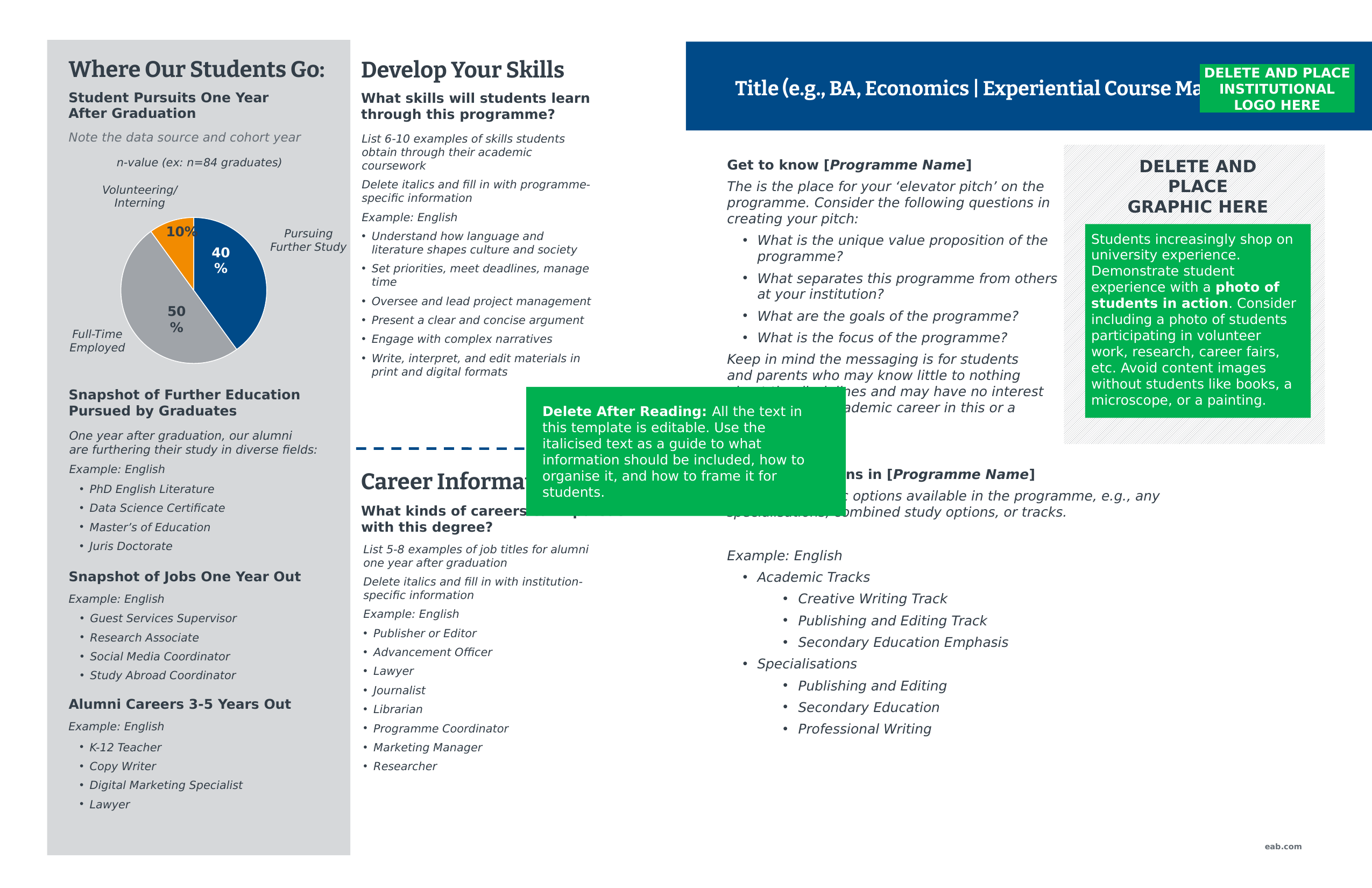

Where Our Students Go:
Develop Your Skills
DELETE AND PLACE INSTITUTIONAL LOGO HERE
Title (e.g., BA, Economics | Experiential Course Map)
Student Pursuits One Year
After Graduation
What skills will students learn through this programme?

Instructions:
This template should be used as a brainstorming tool for developing experiential course maps. Delete text after reading and replace with institution-specific information.

If using the template directly, adjust colour schemes, fonts, and organisation to match your institution.
Note the data source and cohort year
List 6-10 examples of skills students obtain through their academic coursework
Delete italics and fill in with programme-specific information
Example: English
Understand how language and literature shapes culture and society
Set priorities, meet deadlines, manage time
Oversee and lead project management
Present a clear and concise argument
Engage with complex narratives
Write, interpret, and edit materials in print and digital formats

n-value (ex: n=84 graduates)
Get to know [Programme Name]
The is the place for your ‘elevator pitch’ on the programme. Consider the following questions in creating your pitch:
What is the unique value proposition of the programme?
What separates this programme from others at your institution?
What are the goals of the programme?
What is the focus of the programme?
Keep in mind the messaging is for students
and parents who may know little to nothing about the disciplines and may have no interest
in pursuing an academic career in this or a
related discipline.
DELETE AND PLACE
GRAPHIC HERE

Students increasingly shop on university experience. Demonstrate student experience with a photo of students in action. Consider including a photo of students participating in volunteer work, research, career fairs, etc. Avoid content images without students like books, a microscope, or a painting.
Volunteering/ Interning

### Chart

| Category |  |
|---|---|
Pursuing Further Study
Full-Time Employed
Snapshot of Further Education
Pursued by Graduates
Delete After Reading: All the text in this template is editable. Use the italicised text as a guide to what information should be included, how to organise it, and how to frame it for students.
One year after graduation, our alumni
are furthering their study in diverse fields:
Example: English
Academic Options in [Programme Name]
List any academic options available in the programme, e.g., any specialisations, combined study options, or tracks.

Example: English
Academic Tracks
Creative Writing Track
Publishing and Editing Track
Secondary Education Emphasis
Specialisations
Publishing and Editing
Secondary Education
Professional Writing

Career Information
PhD English Literature
Data Science Certificate
Master’s of Education
Juris Doctorate
What kinds of careers can I pursue with this degree?
List 5-8 examples of job titles for alumni one year after graduation
Delete italics and fill in with institution-specific information
Example: English
Publisher or Editor
Advancement Officer
Lawyer
Journalist
Librarian
Programme Coordinator
Marketing Manager
Researcher
Snapshot of Jobs One Year Out
Example: English
Guest Services Supervisor
Research Associate
Social Media Coordinator
Study Abroad Coordinator

Alumni Careers 3-5 Years Out
Example: English
K-12 Teacher
Copy Writer
Digital Marketing Specialist
Lawyer